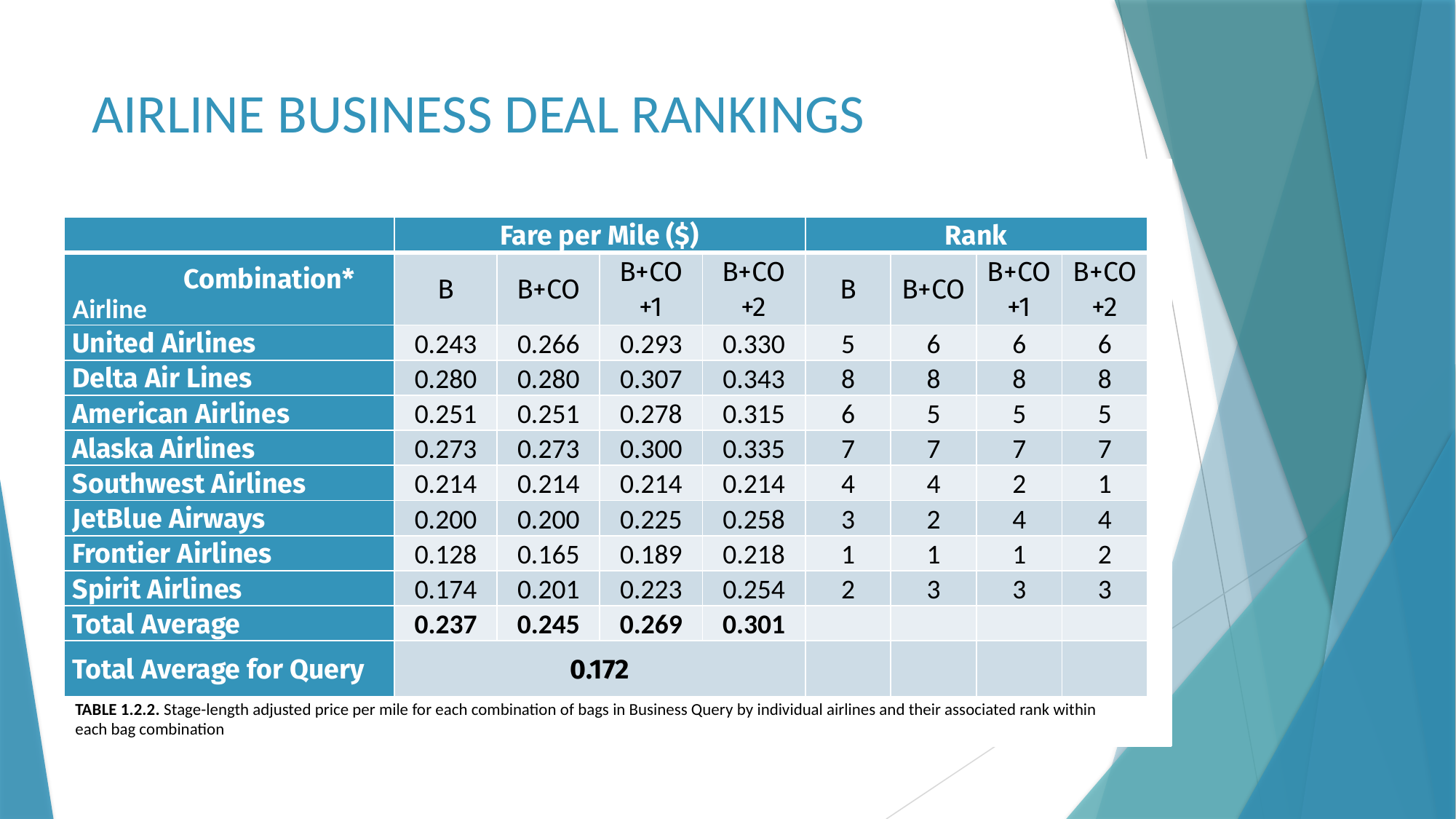

# AIRLINE BUSINESS DEAL RANKINGS

|  | Fare per Mile ($) |  |  |  | Rank |  |  |  |
| --- | --- | --- | --- | --- | --- | --- | --- | --- |
| Combination\* Airline | B | B+CO | B+CO +1 | B+CO +2 | B | B+CO | B+CO +1 | B+CO +2 |
| United Airlines | 0.243 | 0.266 | 0.293 | 0.330 | 5 | 6 | 6 | 6 |
| Delta Air Lines | 0.280 | 0.280 | 0.307 | 0.343 | 8 | 8 | 8 | 8 |
| American Airlines | 0.251 | 0.251 | 0.278 | 0.315 | 6 | 5 | 5 | 5 |
| Alaska Airlines | 0.273 | 0.273 | 0.300 | 0.335 | 7 | 7 | 7 | 7 |
| Southwest Airlines | 0.214 | 0.214 | 0.214 | 0.214 | 4 | 4 | 2 | 1 |
| JetBlue Airways | 0.200 | 0.200 | 0.225 | 0.258 | 3 | 2 | 4 | 4 |
| Frontier Airlines | 0.128 | 0.165 | 0.189 | 0.218 | 1 | 1 | 1 | 2 |
| Spirit Airlines | 0.174 | 0.201 | 0.223 | 0.254 | 2 | 3 | 3 | 3 |
| Total Average | 0.237 | 0.245 | 0.269 | 0.301 |  |  |  |  |
| Total Average for Query | 0.172 |  |  |  |  |  |  |  |
TABLE 1.2.2. Stage-length adjusted price per mile for each combination of bags in Business Query by individual airlines and their associated rank within each bag combination